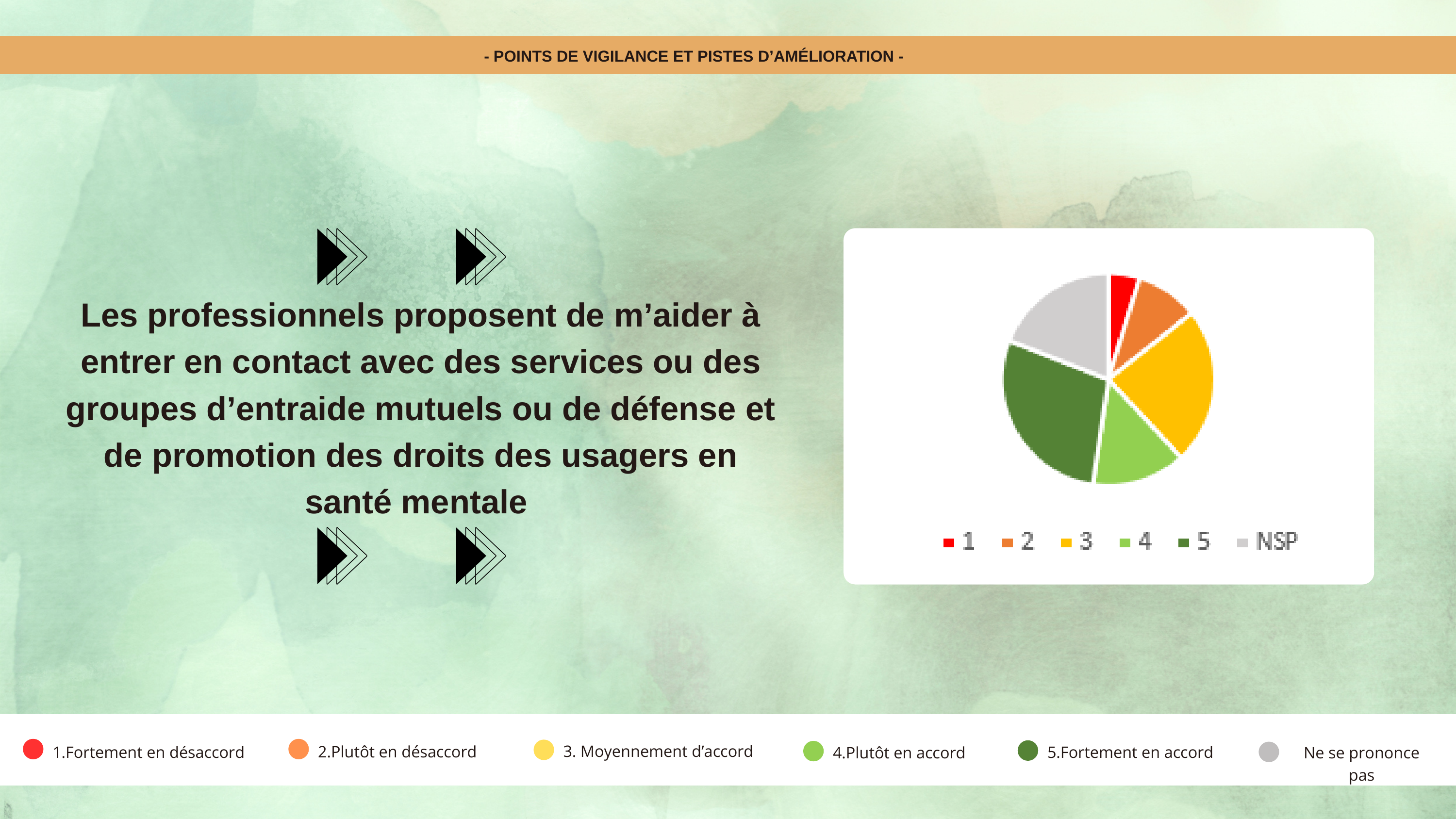

- POINTS DE VIGILANCE ET PISTES D’AMÉLIORATION -

Les professionnels proposent de m’aider à entrer en contact avec des services ou des groupes d’entraide mutuels ou de défense et de promotion des droits des usagers en santé mentale

3. Moyennement d’accord
2.Plutôt en désaccord

1.Fortement en désaccord
5.Fortement en accord

4.Plutôt en accord
Ne se prononce pas